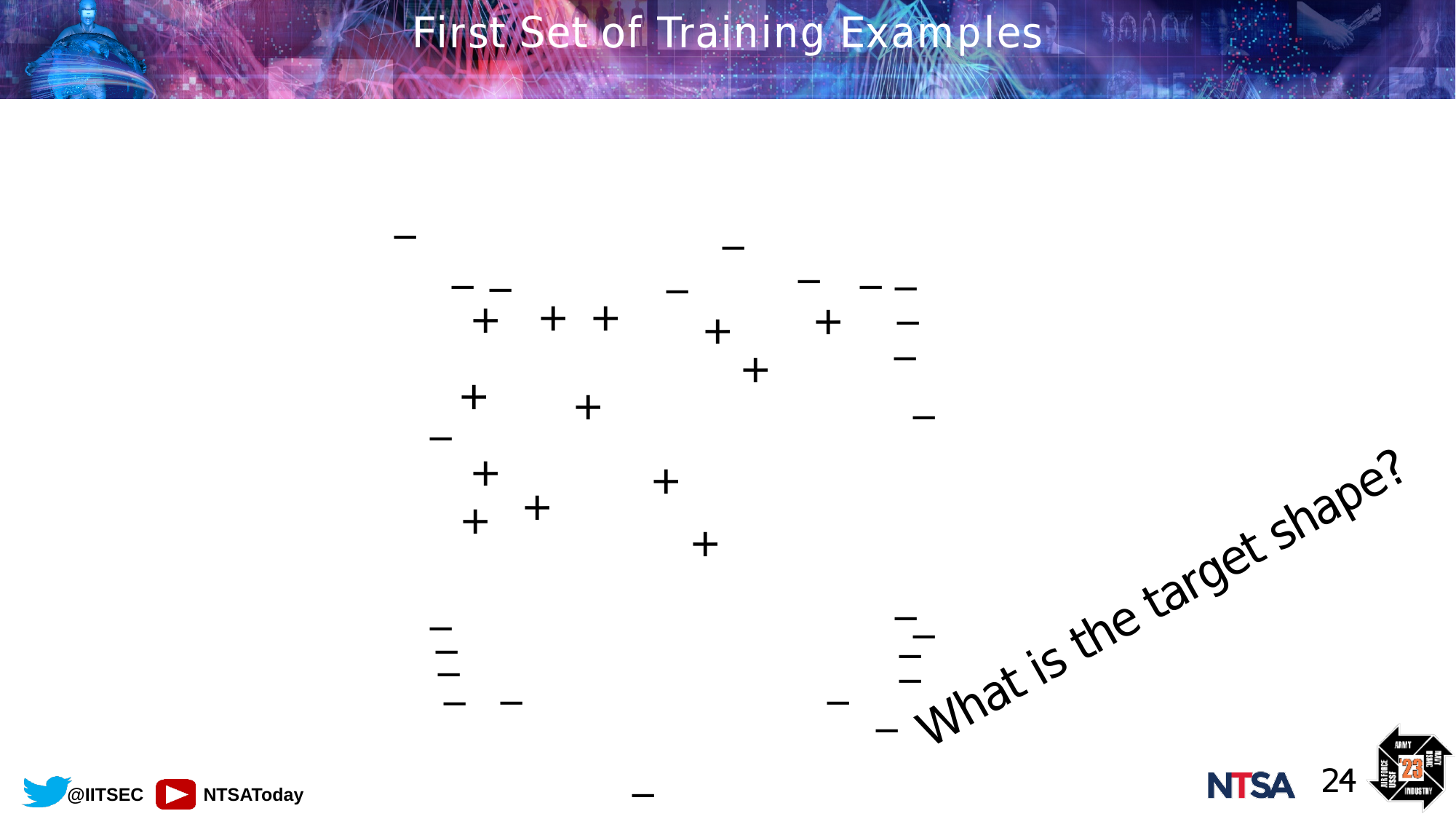

First Set of Training Examples
_
_
_
_
_
_
_
_
_
+
+
+
+
+
_
+
+
_
+
_
+
+
+
+
+
What is the target shape?
_
_
_
_
_
_
_
_
_
_
_
_
24